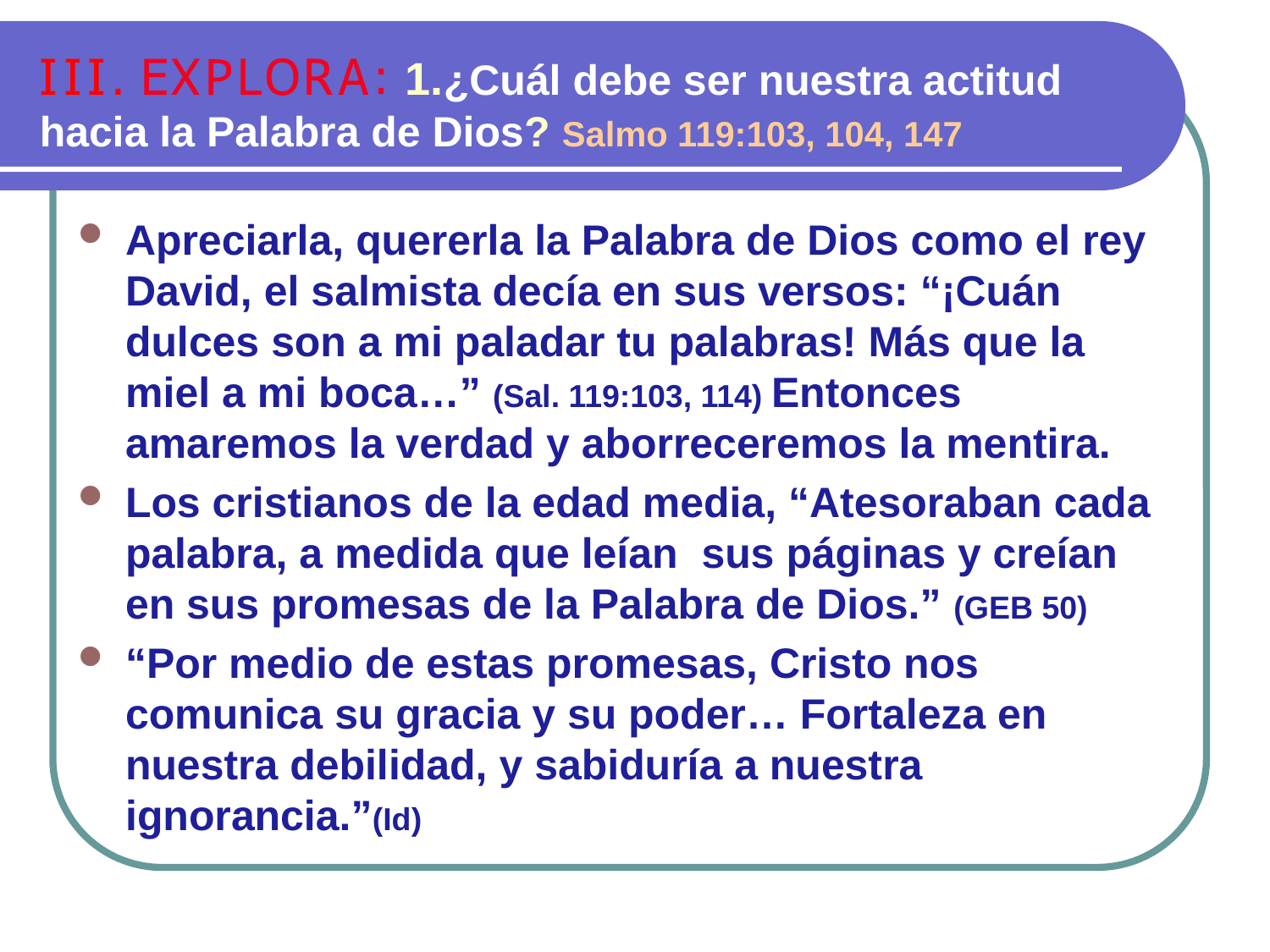

III. EXPLORA: 1.¿Cuál debe ser nuestra actitud hacia la Palabra de Dios? Salmo 119:103, 104, 147
Apreciarla, quererla la Palabra de Dios como el rey David, el salmista decía en sus versos: “¡Cuán dulces son a mi paladar tu palabras! Más que la miel a mi boca…” (Sal. 119:103, 114) Entonces amaremos la verdad y aborreceremos la mentira.
Los cristianos de la edad media, “Atesoraban cada palabra, a medida que leían  sus páginas y creían en sus promesas de la Palabra de Dios.” (GEB 50)
“Por medio de estas promesas, Cristo nos comunica su gracia y su poder… Fortaleza en nuestra debilidad, y sabiduría a nuestra ignorancia.”(Id)